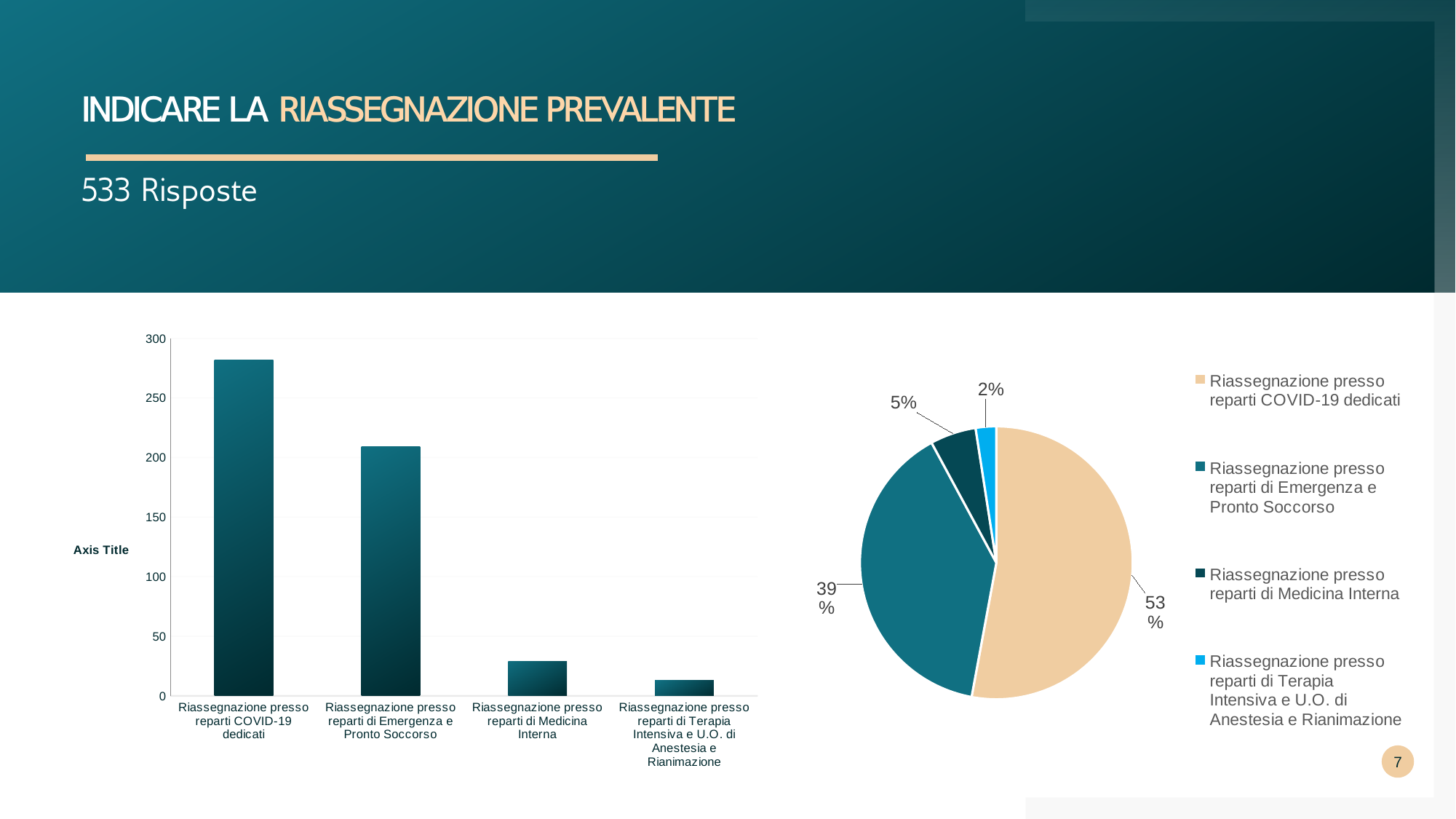

# Indicare la riassegnazione prevalente

533 Risposte

### Chart

| Category | ORGANICO |
|---|---|
| Riassegnazione presso reparti COVID-19 dedicati | 282.0 |
| Riassegnazione presso reparti di Emergenza e Pronto Soccorso | 209.0 |
| Riassegnazione presso reparti di Medicina Interna | 29.0 |
| Riassegnazione presso reparti di Terapia Intensiva e U.O. di Anestesia e Rianimazione | 13.0 |

### Chart

| Category | ORGANICO |
|---|---|
| Riassegnazione presso reparti COVID-19 dedicati | 282.0 |
| Riassegnazione presso reparti di Emergenza e Pronto Soccorso | 209.0 |
| Riassegnazione presso reparti di Medicina Interna | 29.0 |
| Riassegnazione presso reparti di Terapia Intensiva e U.O. di Anestesia e Rianimazione | 13.0 |
7